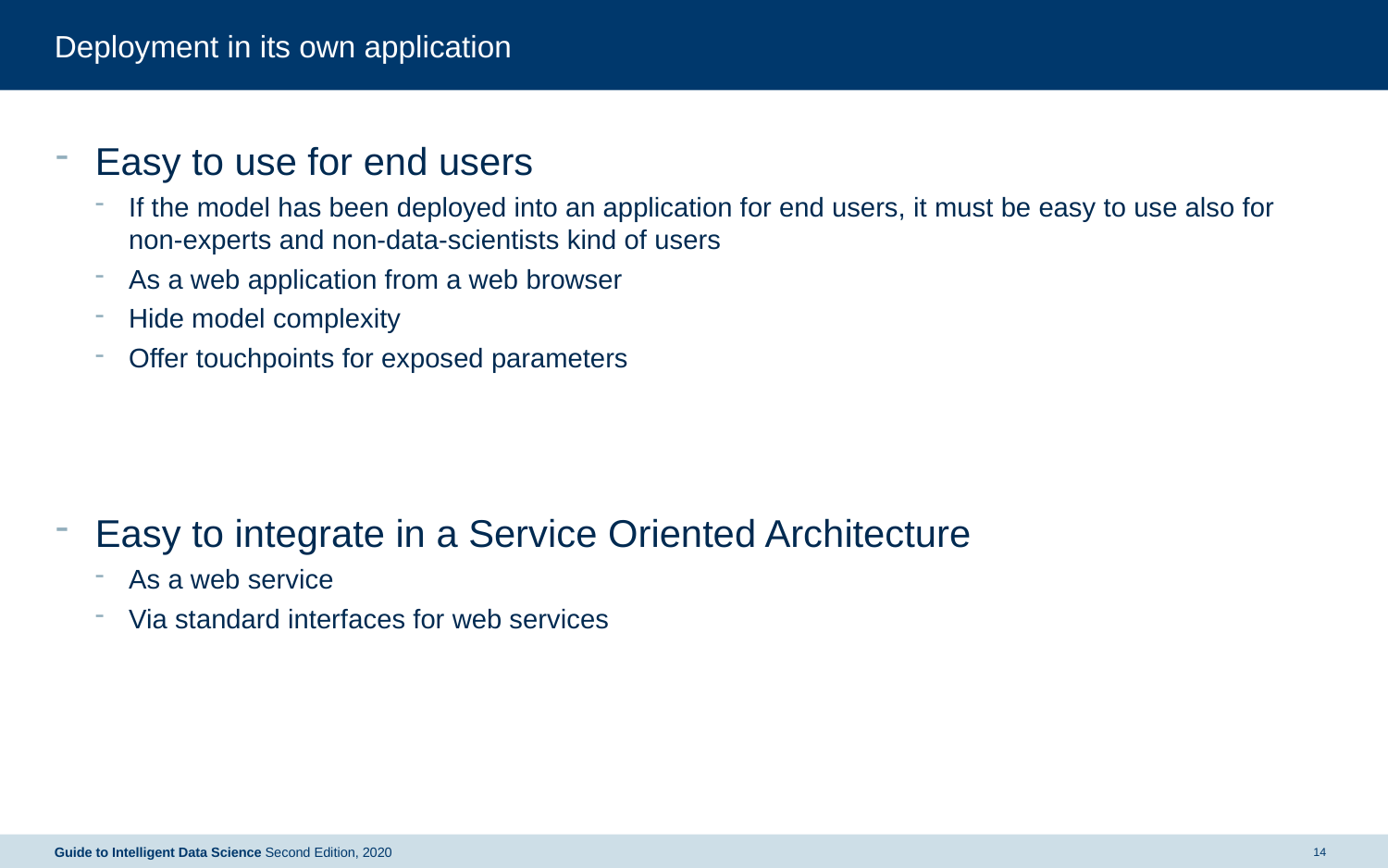

# Deployment in its own application
Easy to use for end users
If the model has been deployed into an application for end users, it must be easy to use also for non-experts and non-data-scientists kind of users
As a web application from a web browser
Hide model complexity
Offer touchpoints for exposed parameters

Easy to integrate in a Service Oriented Architecture
As a web service
Via standard interfaces for web services

Guide to Intelligent Data Science Second Edition, 2020
14